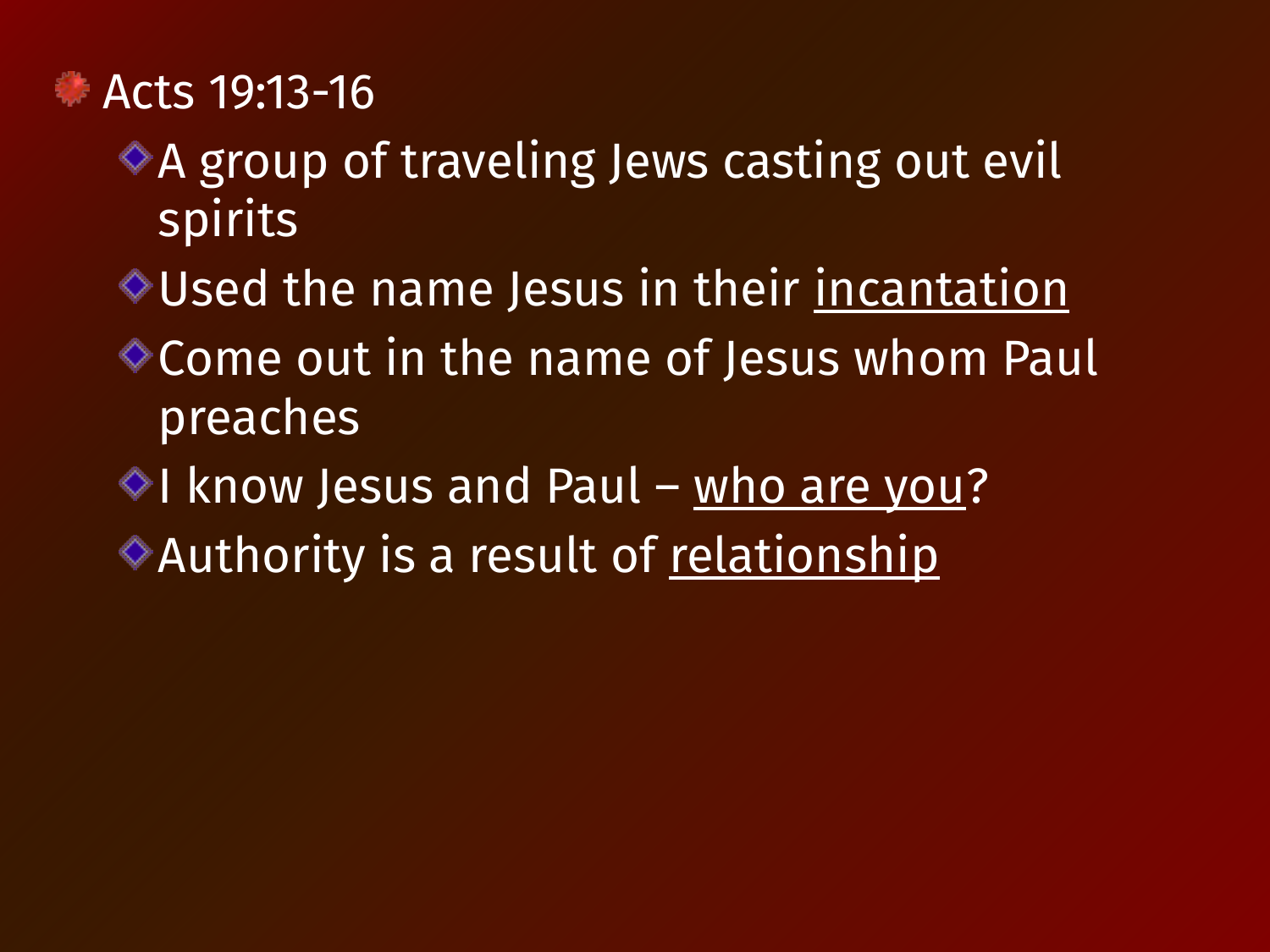

Acts 19:13-16
A group of traveling Jews casting out evil spirits
Used the name Jesus in their incantation
Come out in the name of Jesus whom Paul preaches
I know Jesus and Paul – who are you?
Authority is a result of relationship